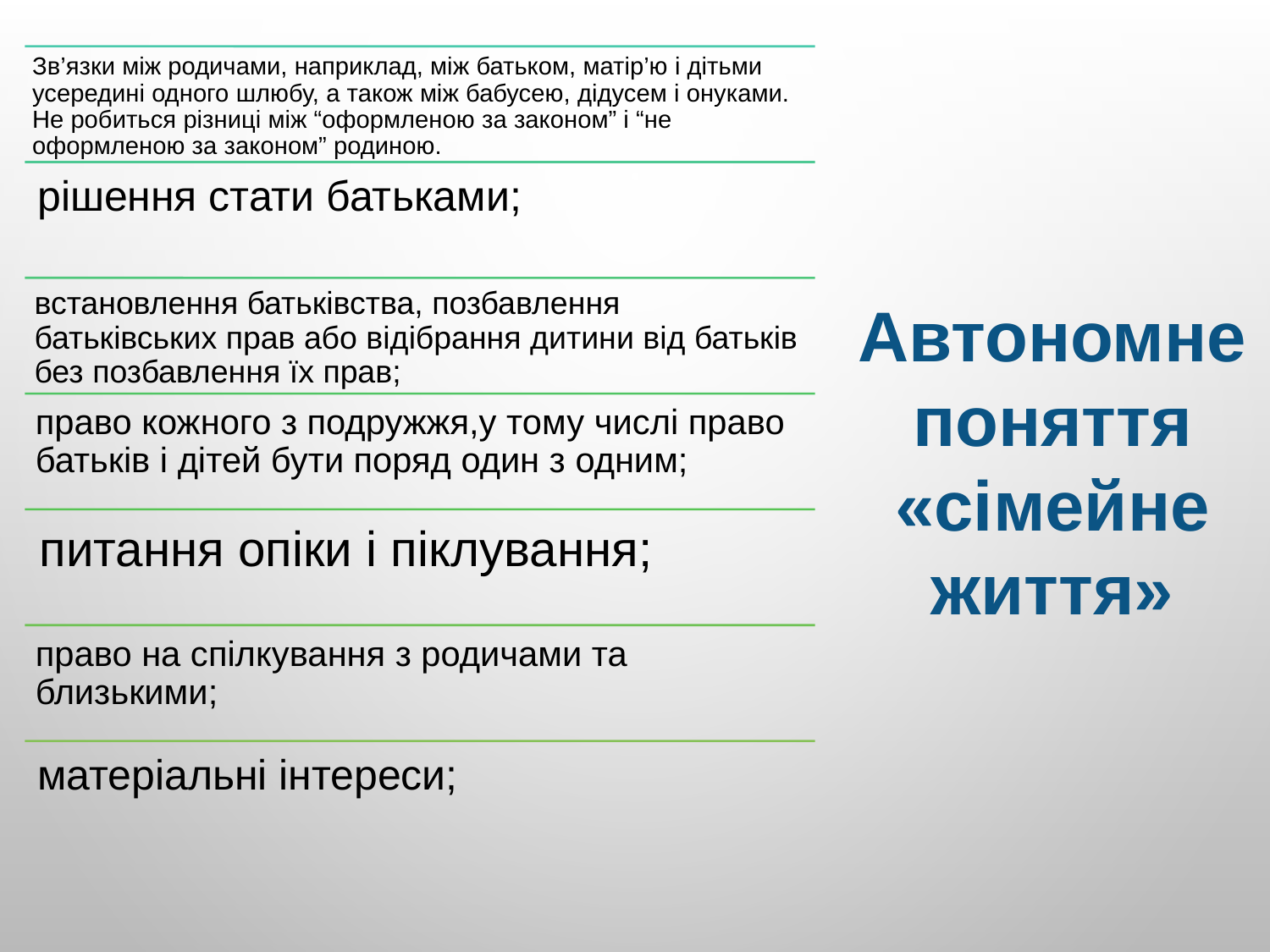

Зв’язки між родичами, наприклад, між батьком, матір’ю і дітьми усередині одного шлюбу, а також між бабусею, дідусем і онуками. Не робиться різниці між “оформленою за законом” і “не оформленою за законом” родиною.
рішення стати батьками;
встановлення батьківства, позбавлення батьківських прав або відібрання дитини від батьків без позбавлення їх прав;
право кожного з подружжя,у тому числі право батьків і дітей бути поряд один з одним;
питання опіки і піклування;
право на спілкування з родичами та близькими;
матеріальні інтереси;
Автономне поняття «сімейне життя»